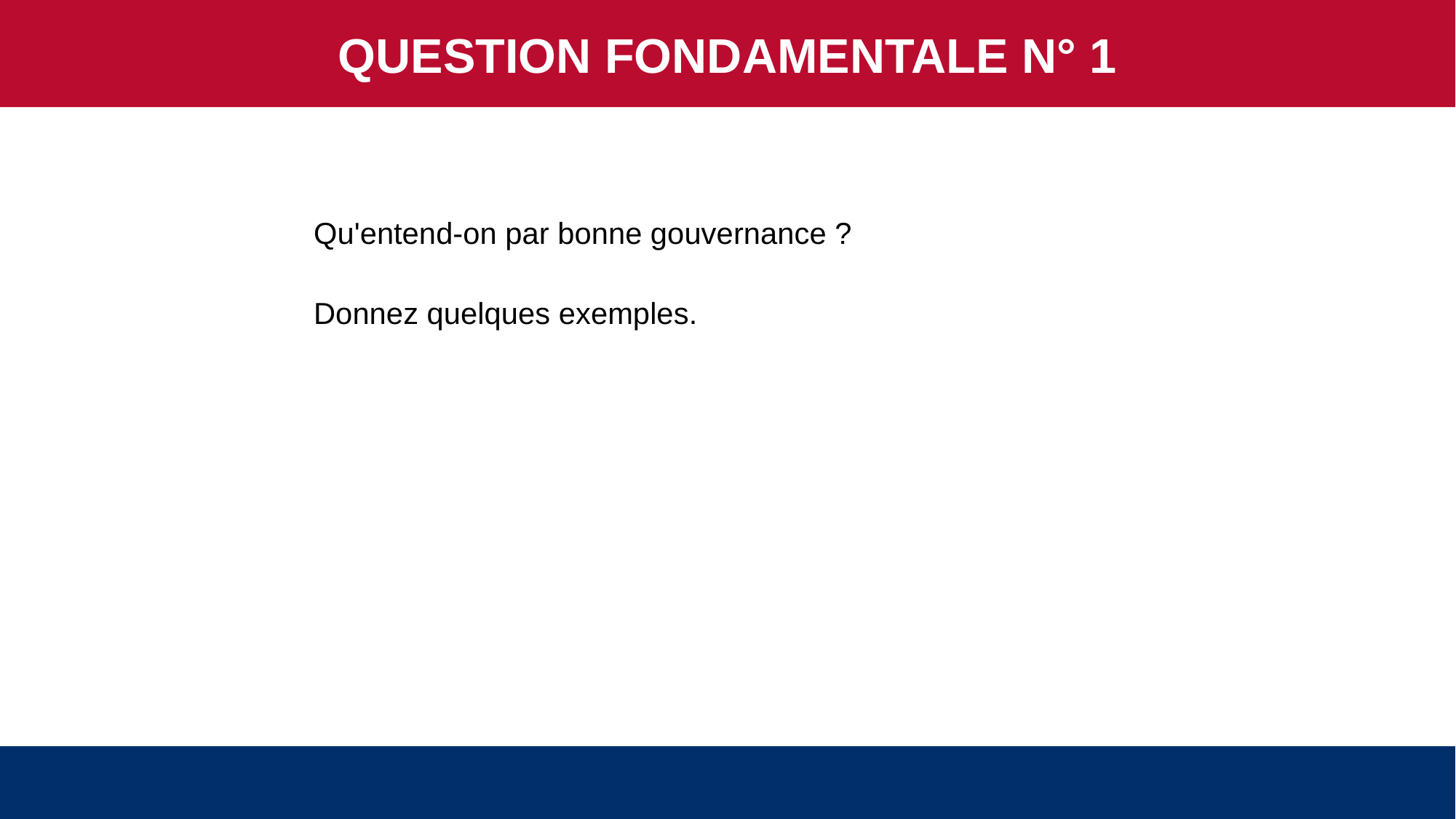

QUESTION FONDAMENTALE N° 1
Qu'entend-on par bonne gouvernance ?

Donnez quelques exemples.